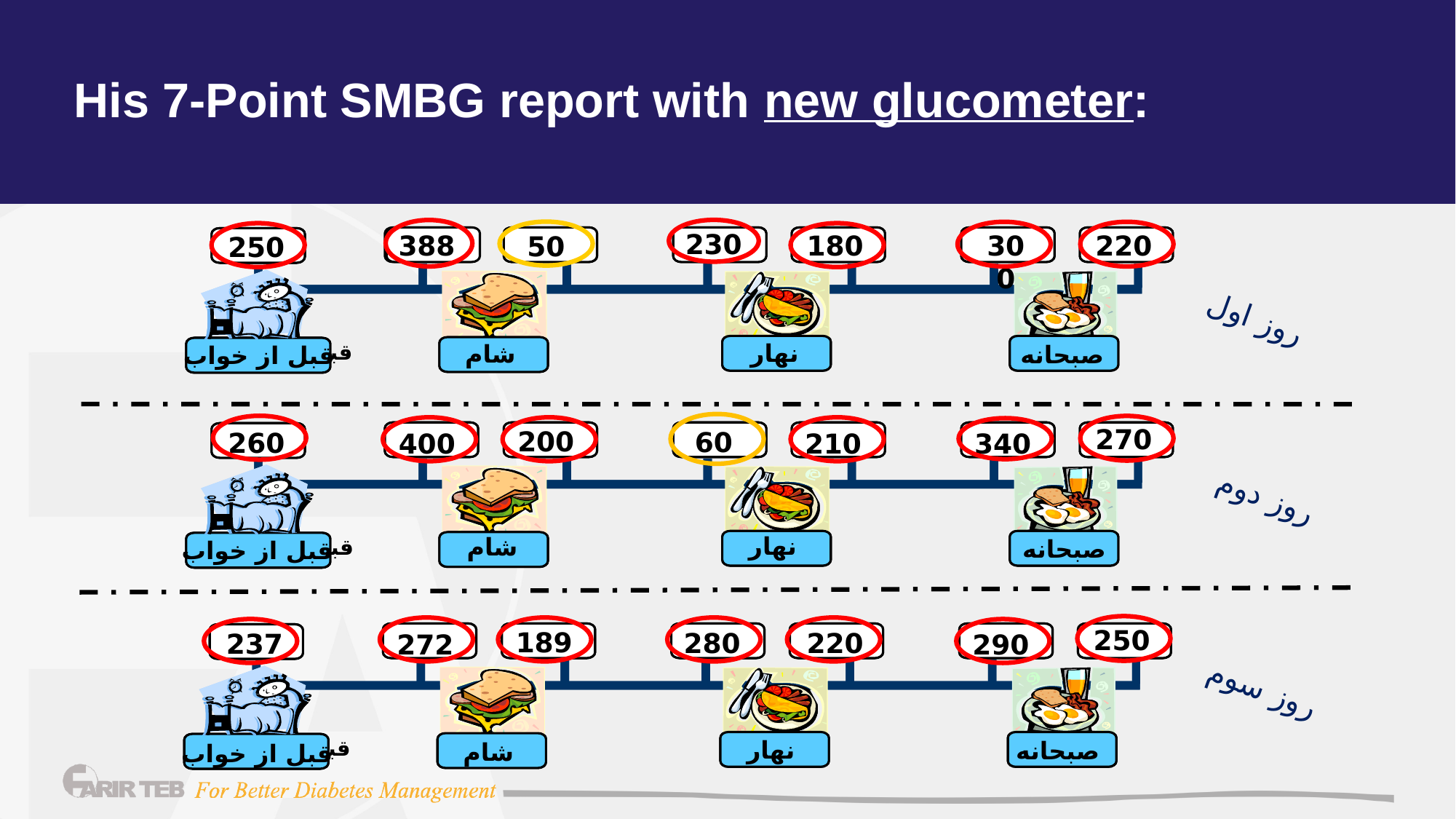

# His 7-Point SMBG report with new glucometer:

230

388
180
220
300
50
250

روز اول

نهار
صبحانه

شام
شام

نهار
قبل از خواب
صبحانه
قبل از خواب

270
200
60
260

400
210
340

نهار
نهار
صبحانه
شام

شام

صبحانه
قبل از خواب
قبل از خواب

روز دوم

250
189
220
280
237

272
290

نهار
صبحانه

نهار
شام

صبحانه
قبل از خواب
شام
قبل از خواب

روز سوم